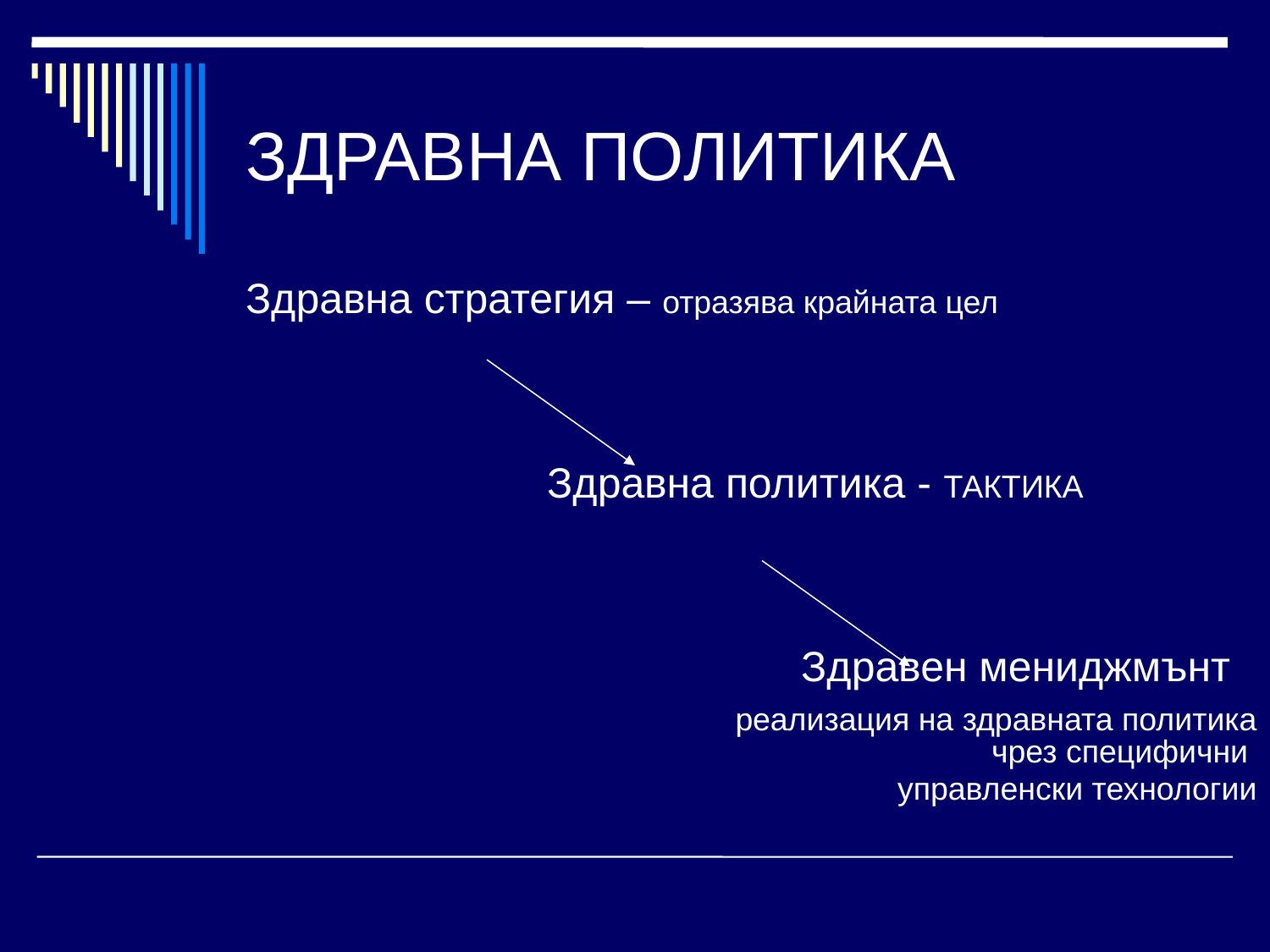

# ЗДРАВНА ПОЛИТИКА
Здравна стратегия – отразява крайната цел

			Здравна политика - ТАКТИКА

					Здравен мениджмънт
				реализация на здравната политика чрез специфични
управленски технологии